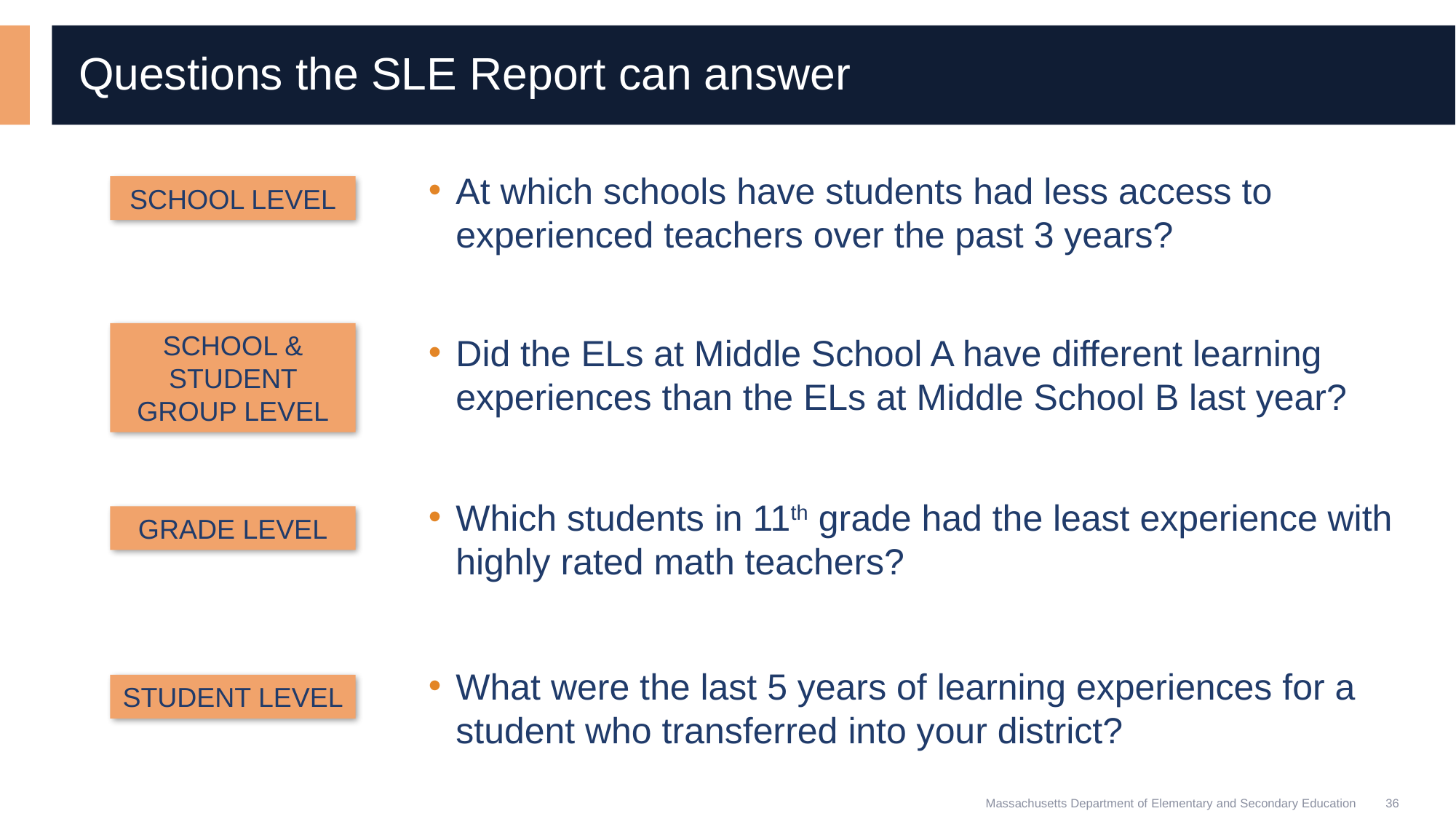

# Questions the SLE Report can answer
At which schools have students had less access to experienced teachers over the past 3 years?
SCHOOL LEVEL
SCHOOL & STUDENT GROUP LEVEL
Did the ELs at Middle School A have different learning experiences than the ELs at Middle School B last year?
Which students in 11th grade had the least experience with highly rated math teachers?
GRADE LEVEL
What were the last 5 years of learning experiences for a student who transferred into your district?
STUDENT LEVEL
36